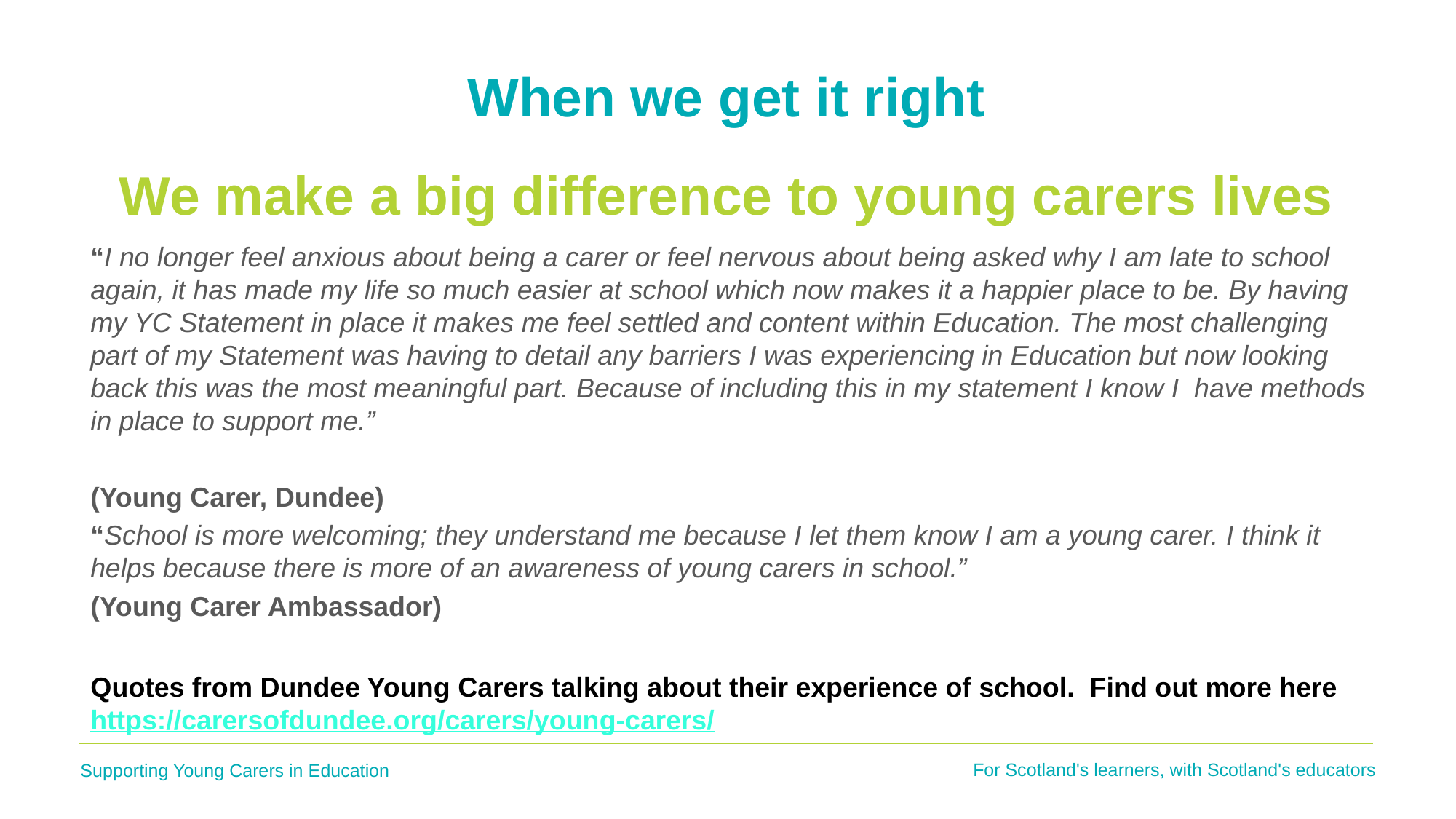

# When we get it right We make a big difference to young carers lives
“I no longer feel anxious about being a carer or feel nervous about being asked why I am late to school again, it has made my life so much easier at school which now makes it a happier place to be. By having my YC Statement in place it makes me feel settled and content within Education. The most challenging part of my Statement was having to detail any barriers I was experiencing in Education but now looking back this was the most meaningful part. Because of including this in my statement I know I  have methods in place to support me.”

(Young Carer, Dundee)
“School is more welcoming; they understand me because I let them know I am a young carer. I think it helps because there is more of an awareness of young carers in school.”
(Young Carer Ambassador)

Quotes from Dundee Young Carers talking about their experience of school.  Find out more here https://carersofdundee.org/carers/young-carers/